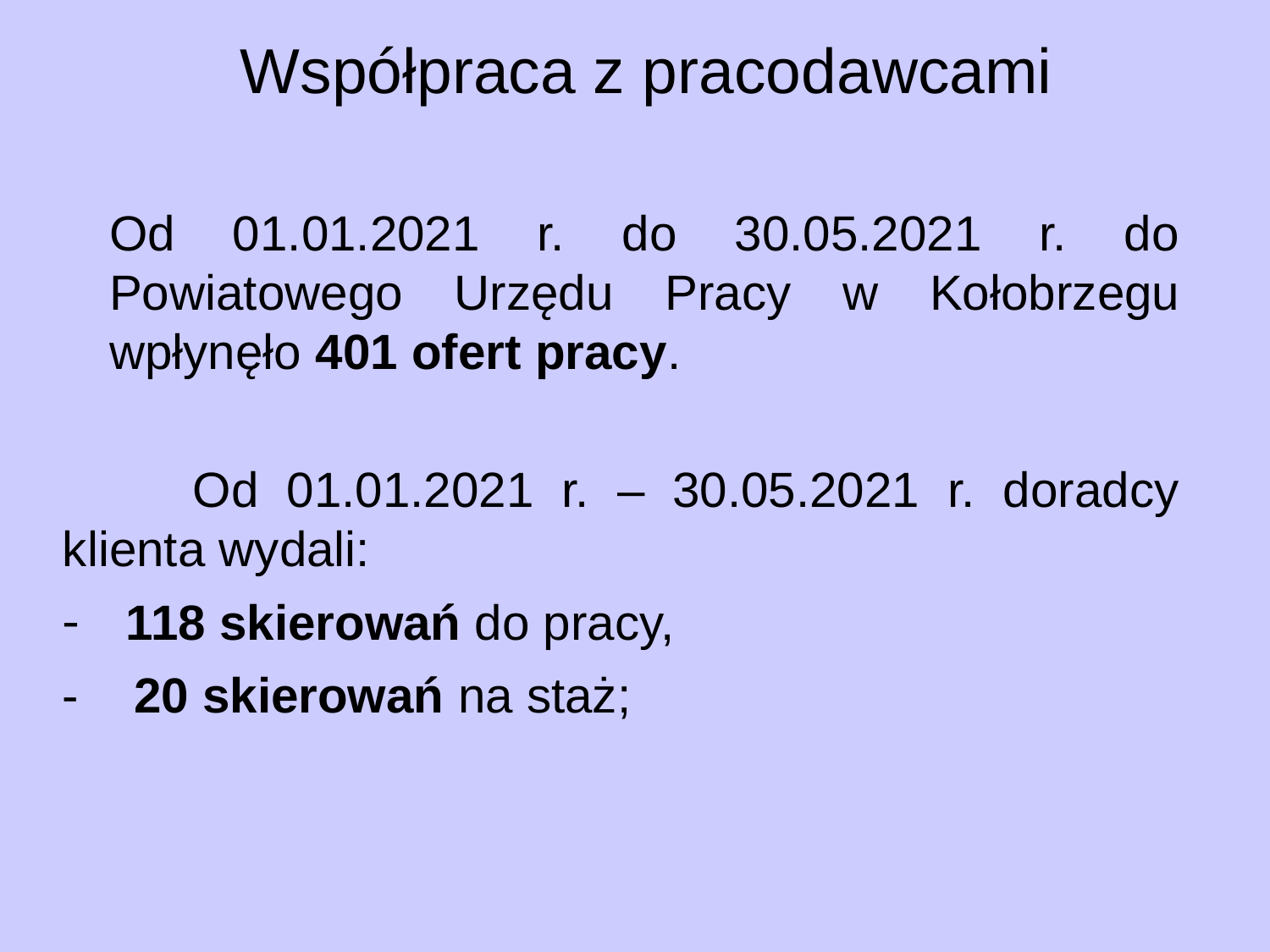

# Współpraca z pracodawcami

	Od 01.01.2021 r. do 30.05.2021 r. do Powiatowego Urzędu Pracy w Kołobrzegu wpłynęło 401 ofert pracy.

     Od 01.01.2021 r. – 30.05.2021 r. doradcy klienta wydali:
118 skierowań do pracy,
-    20 skierowań na staż;